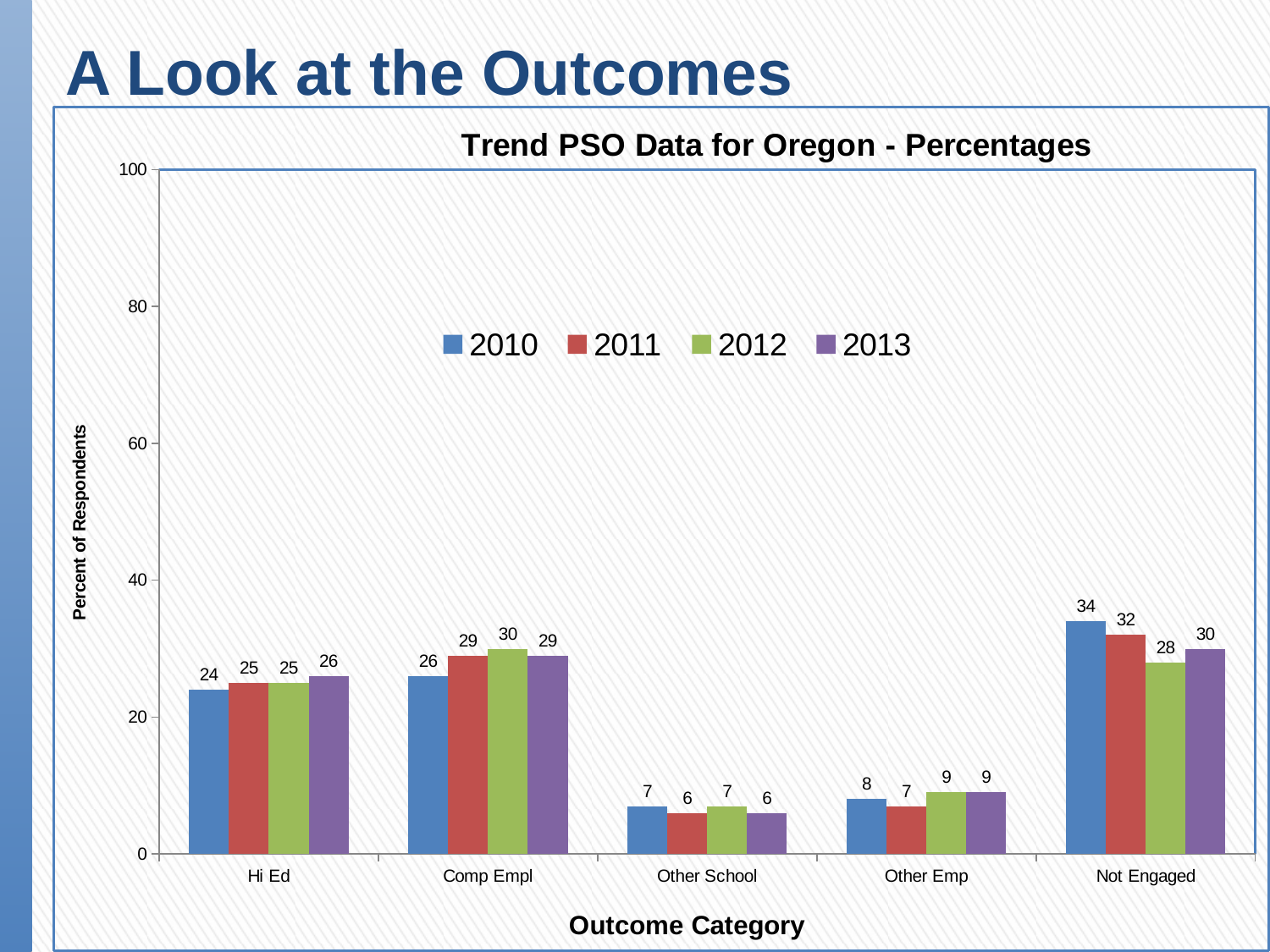

# A Look at the Outcomes

### Chart: Trend PSO Data for Oregon - Percentages

| Category | 2010 | 2011 | 2012 | 2013 |
|---|---|---|---|---|
| Hi Ed | 24.0 | 25.0 | 25.0 | 26.0 |
| Comp Empl | 26.0 | 29.0 | 30.0 | 29.0 |
| Other School | 7.0 | 6.0 | 7.0 | 6.0 |
| Other Emp | 8.0 | 7.0 | 9.0 | 9.0 |
| Not Engaged | 34.0 | 32.0 | 28.0 | 30.0 |